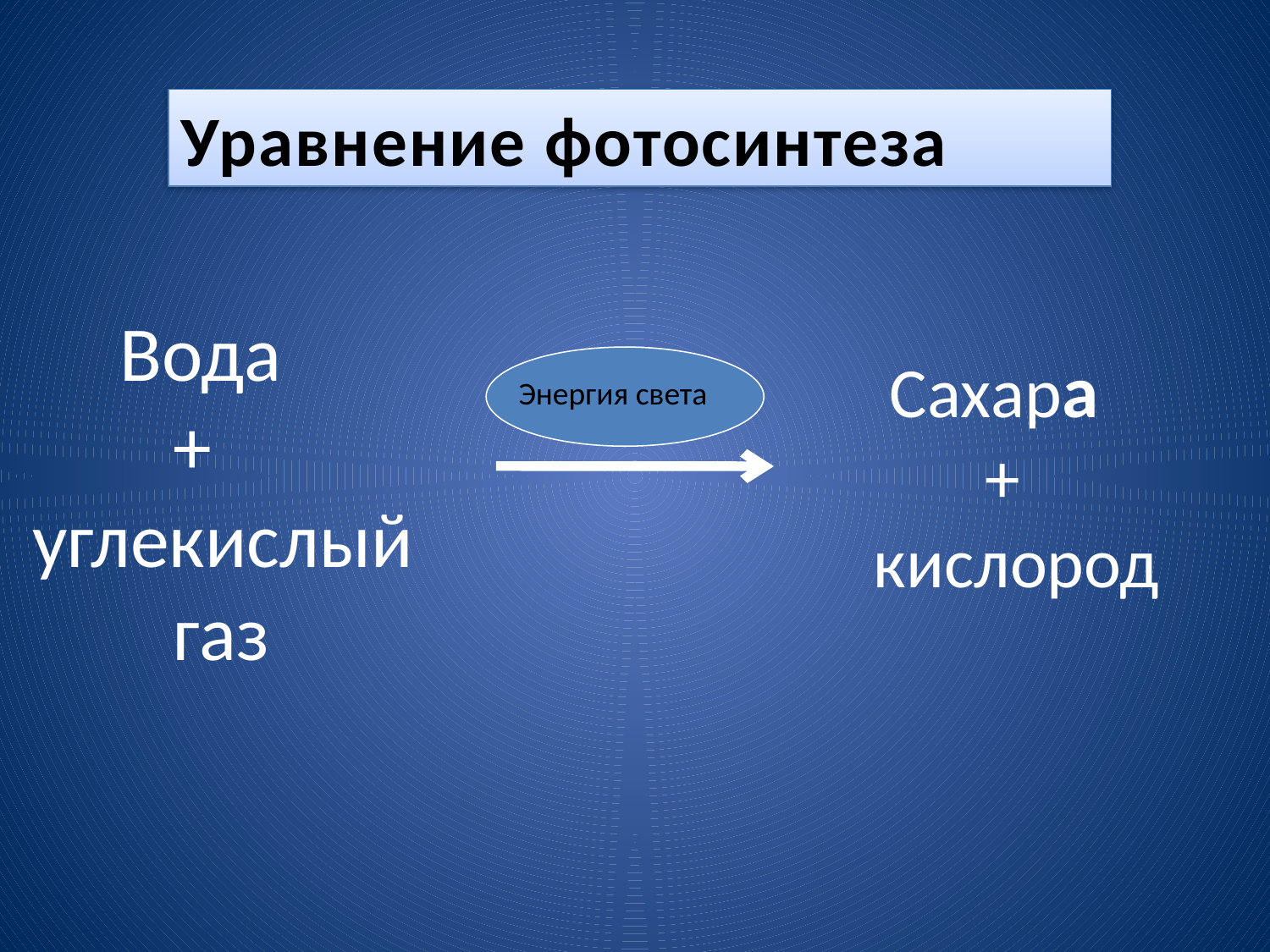

Уравнение фотосинтеза
     Вода
        +
углекислый
        газ
    Сахара
          +
   кислород

Энергия света